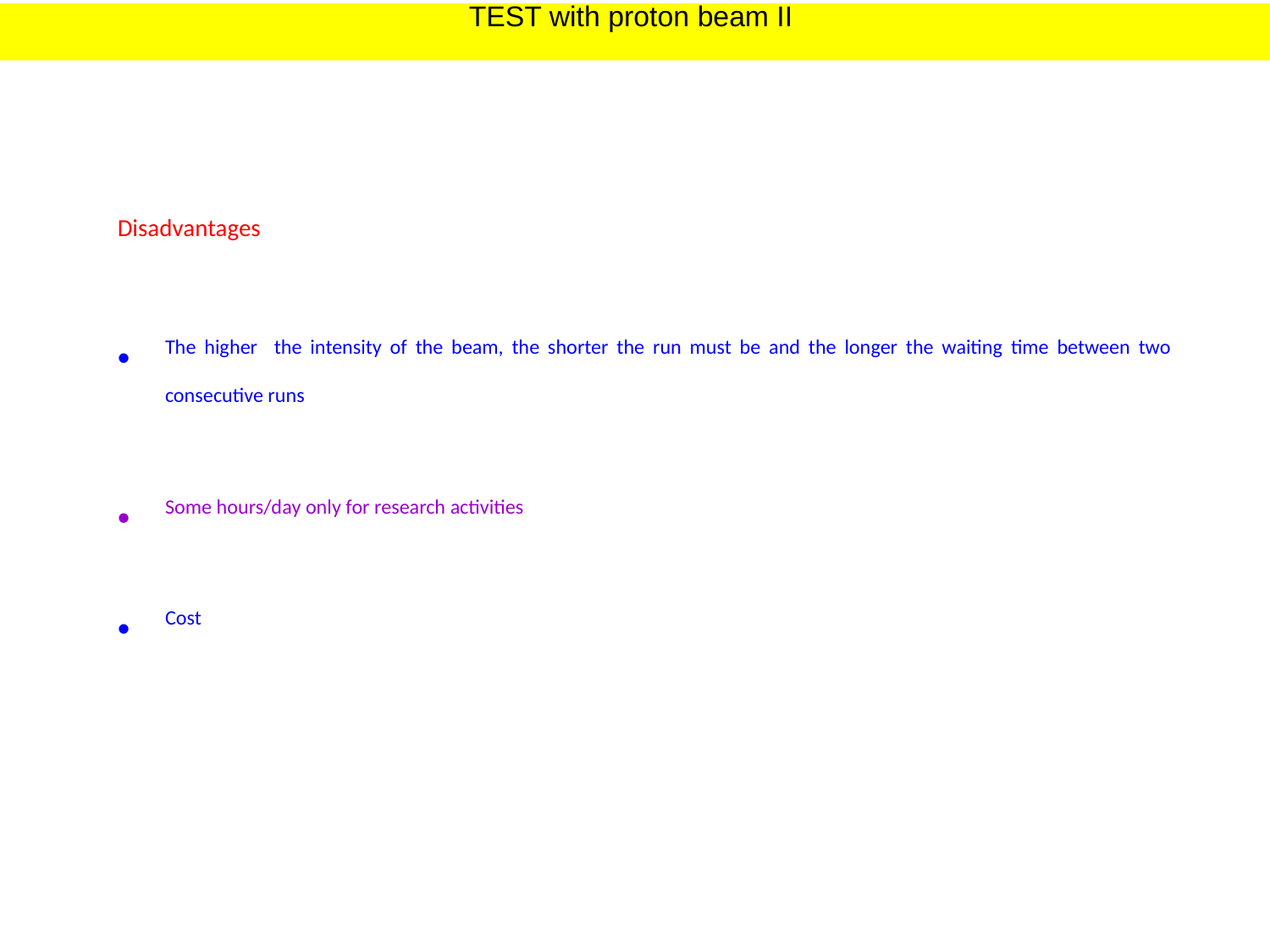

TEST with proton beam II
Disadvantages

The higher  the intensity of the beam, the shorter the run must be and the longer the waiting time between two consecutive runs

Some hours/day only for research activities

Cost